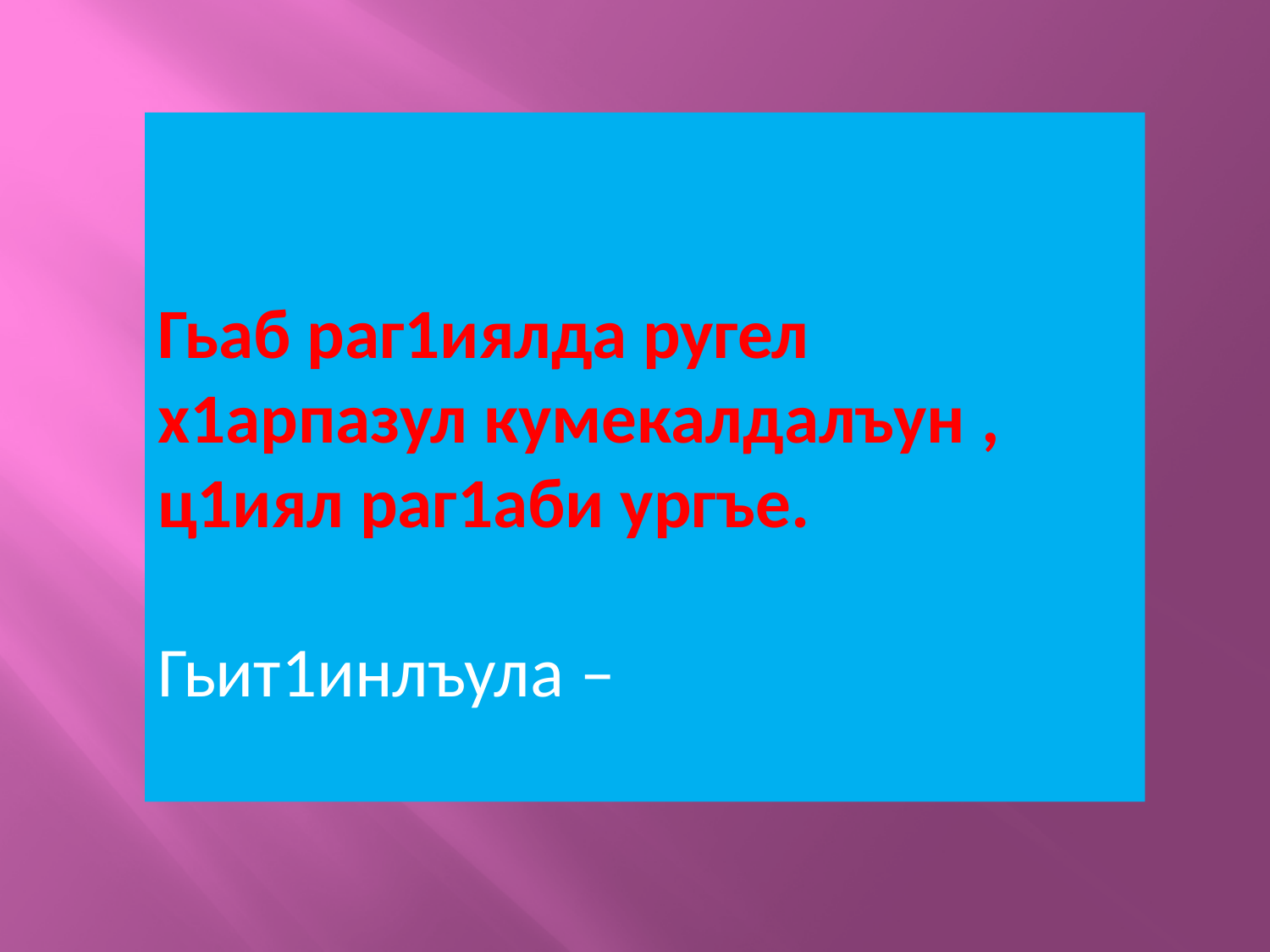

Гьаб раг1иялда ругел х1арпазул кумекалдалъун , ц1иял раг1аби ургъе.

Гьит1инлъула –